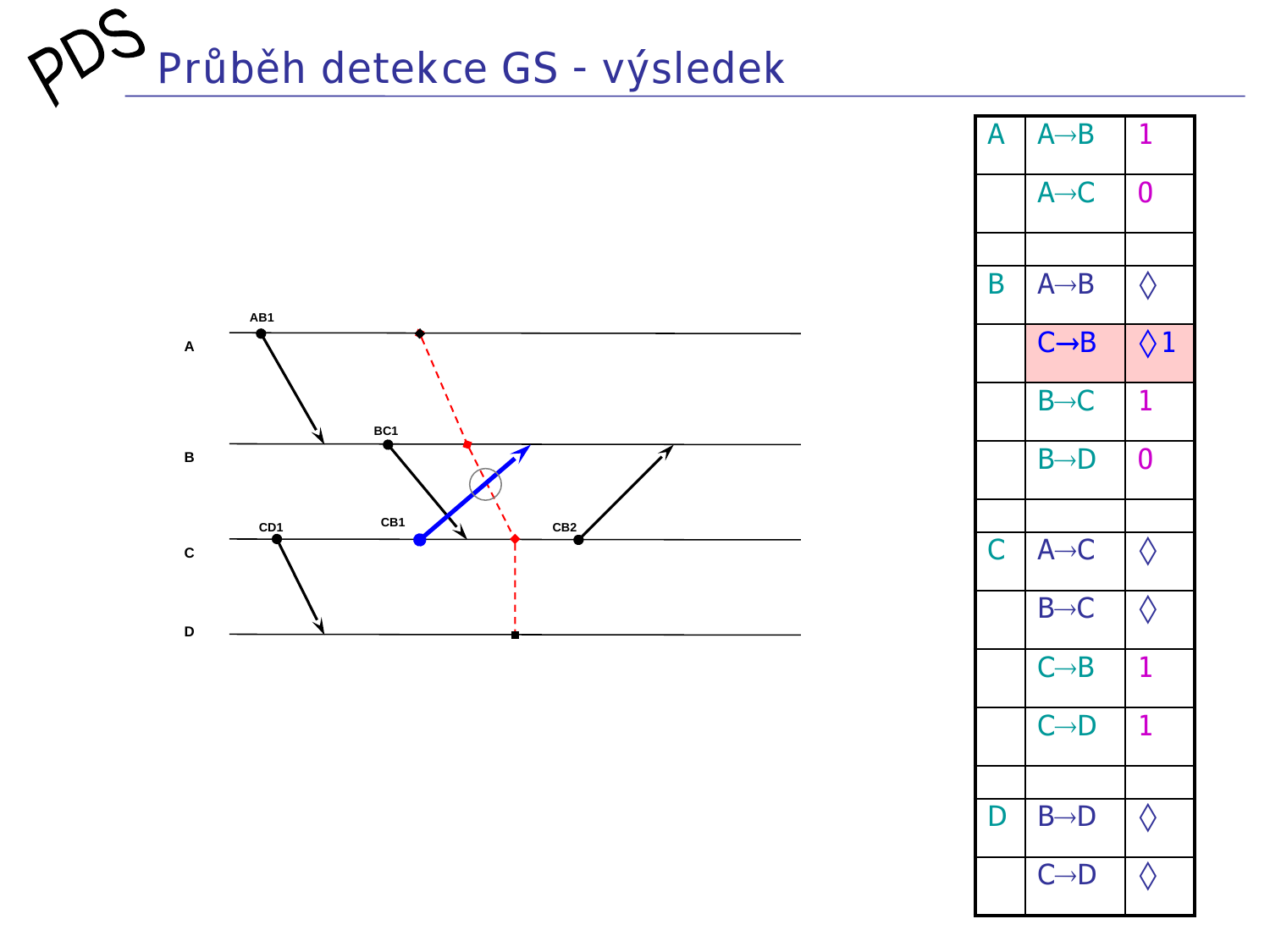

# Průběh detekce GS - výsledek
| A | A→B | 1 |
| --- | --- | --- |
|  | A→C | 0 |
|  |  |  |
| B | A→B | ◊ |
|  | C→B | ◊1 |
|  | B→C | 1 |
|  | B→D | 0 |
|  |  |  |
| C | A→C | ◊ |
|  | B→C | ◊ |
|  | C→B | 1 |
|  | C→D | 1 |
|  |  |  |
| D | B→D | ◊ |
|  | C→D | ◊ |
AB1
A

BC1
B

CB1
CB2
CD1
C

D